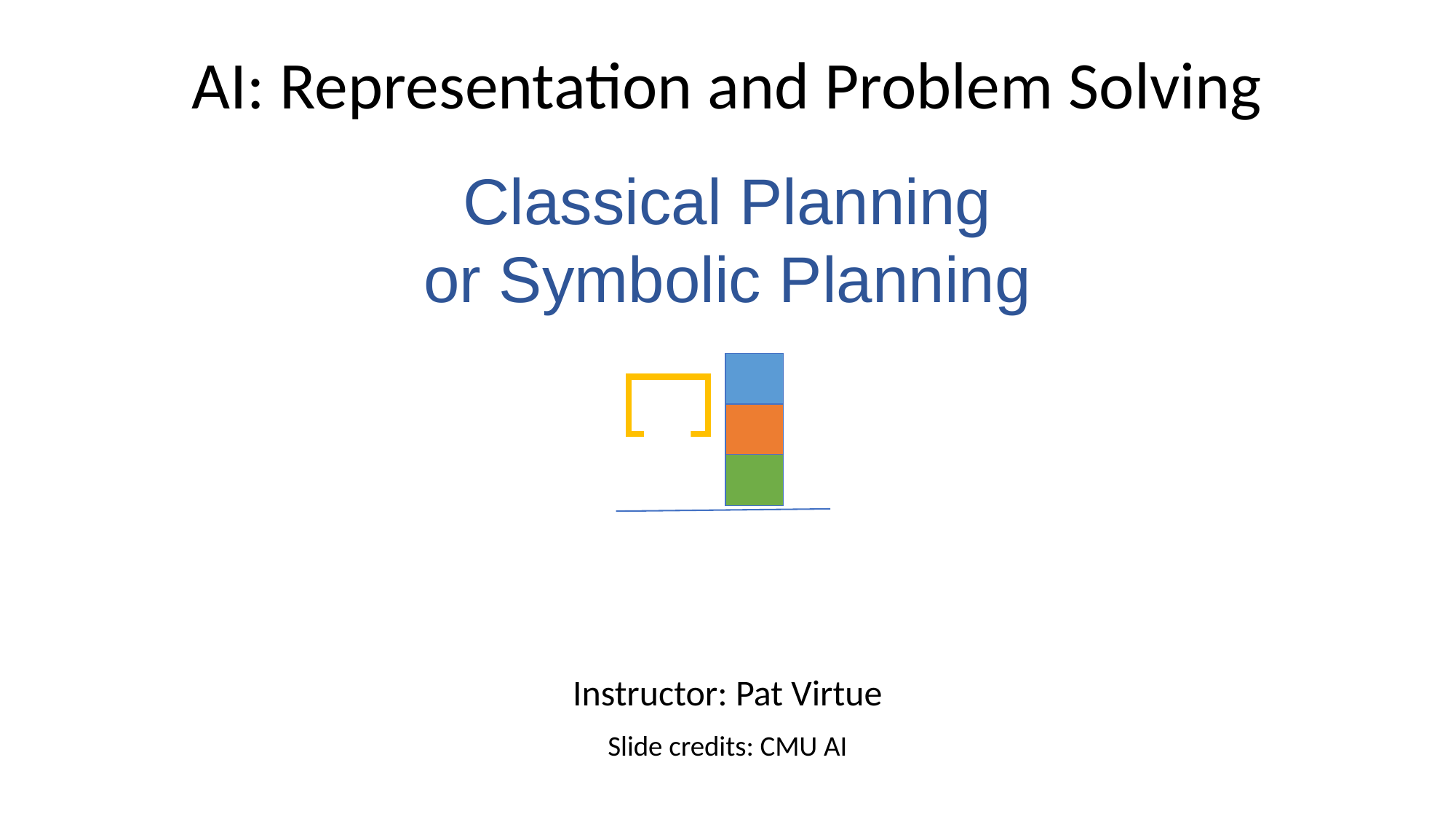

# AI: Representation and Problem Solving
Classical Planning
or Symbolic Planning

Instructor: Pat Virtue
Slide credits: CMU AI